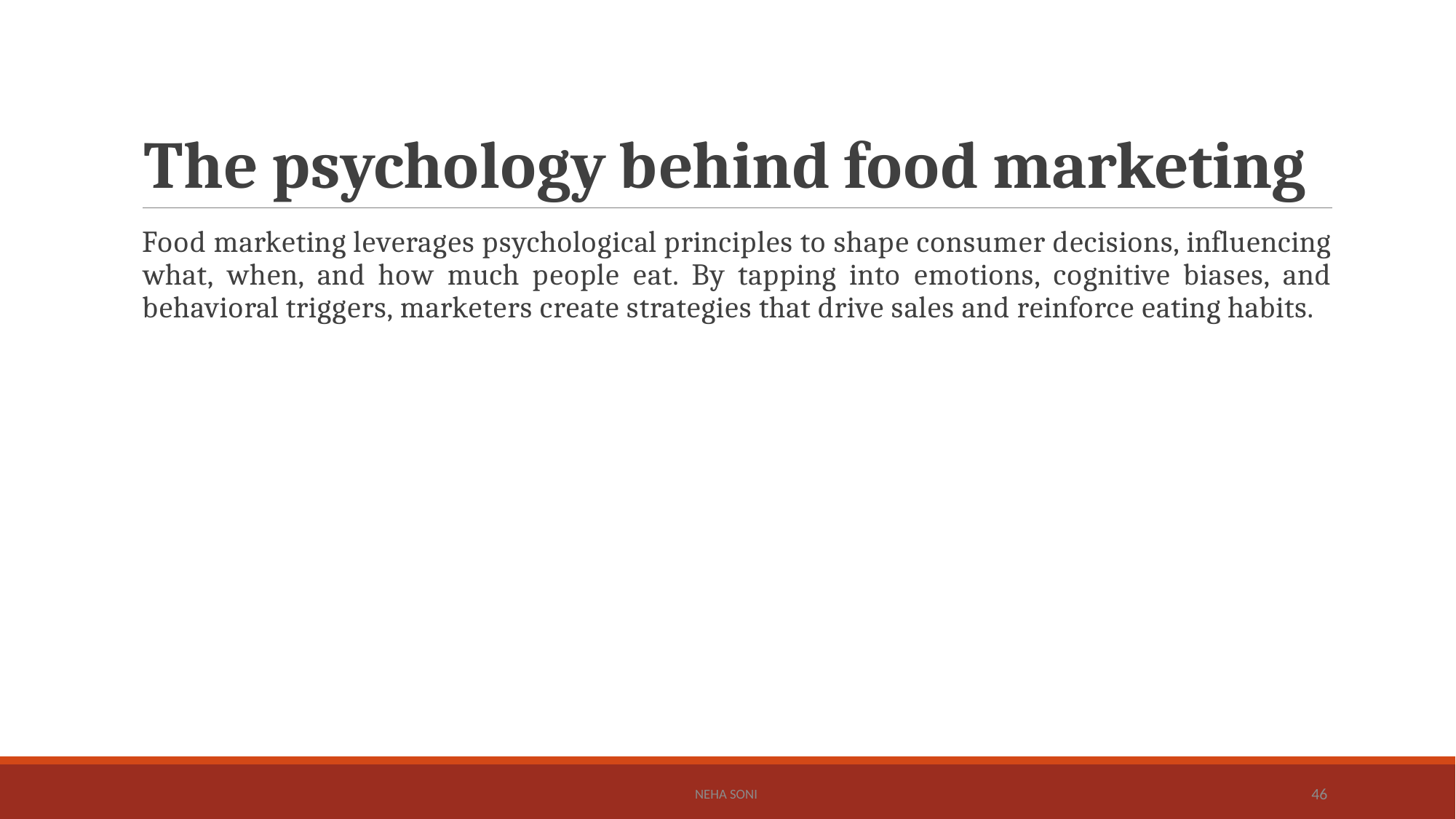

# The psychology behind food marketing
Food marketing leverages psychological principles to shape consumer decisions, influencing what, when, and how much people eat. By tapping into emotions, cognitive biases, and behavioral triggers, marketers create strategies that drive sales and reinforce eating habits.
Neha Soni
46